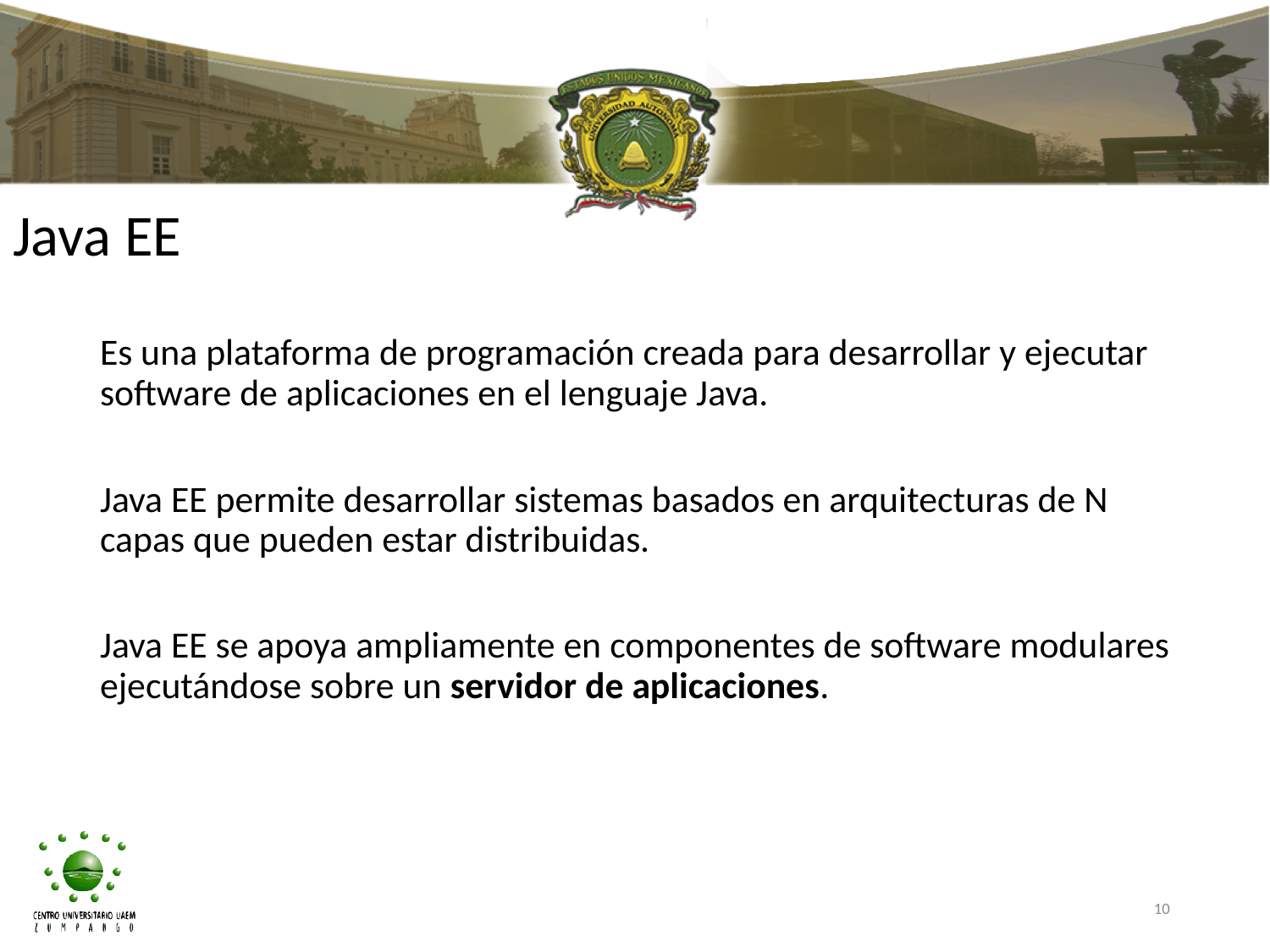

# Java EE
Es una plataforma de programación creada para desarrollar y ejecutar software de aplicaciones en el lenguaje Java.

Java EE permite desarrollar sistemas basados en arquitecturas de N capas que pueden estar distribuidas.

Java EE se apoya ampliamente en componentes de software modulares ejecutándose sobre un servidor de aplicaciones.

10